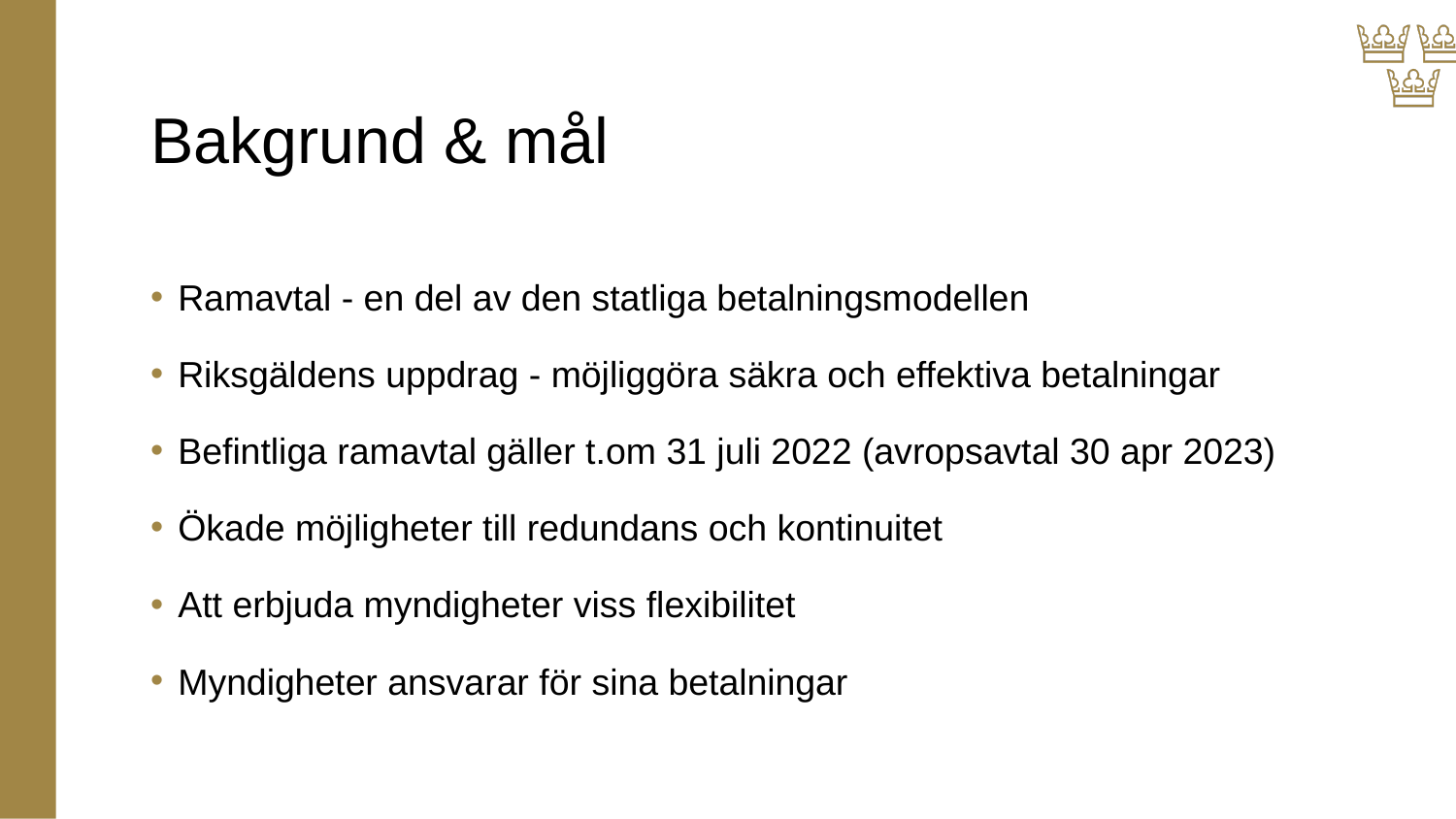

# Bakgrund & mål
Ramavtal - en del av den statliga betalningsmodellen
Riksgäldens uppdrag - möjliggöra säkra och effektiva betalningar
Befintliga ramavtal gäller t.om 31 juli 2022 (avropsavtal 30 apr 2023)
Ökade möjligheter till redundans och kontinuitet
Att erbjuda myndigheter viss flexibilitet
Myndigheter ansvarar för sina betalningar